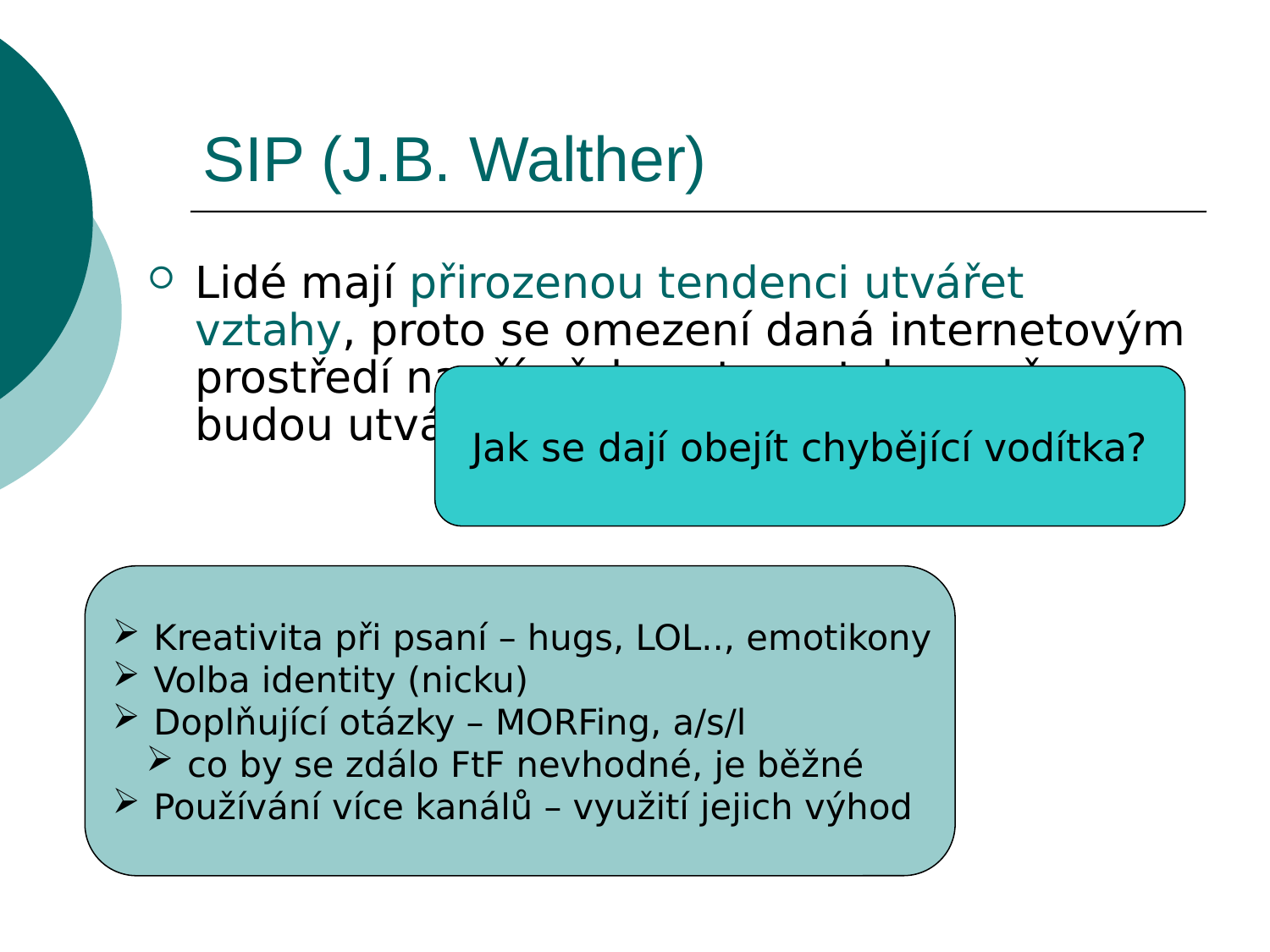

SIP (J.B. Walther)
Lidé mají přirozenou tendenci utvářet vztahy, proto se omezení daná internetovým prostředí naučí překonat a vztahy v něm budou utvářet

Jak se dají obejít chybějící vodítka?
 Kreativita při psaní – hugs, LOL.., emotikony
 Volba identity (nicku)
 Doplňující otázky – MORFing, a/s/l
 co by se zdálo FtF nevhodné, je běžné
 Používání více kanálů – využití jejich výhod